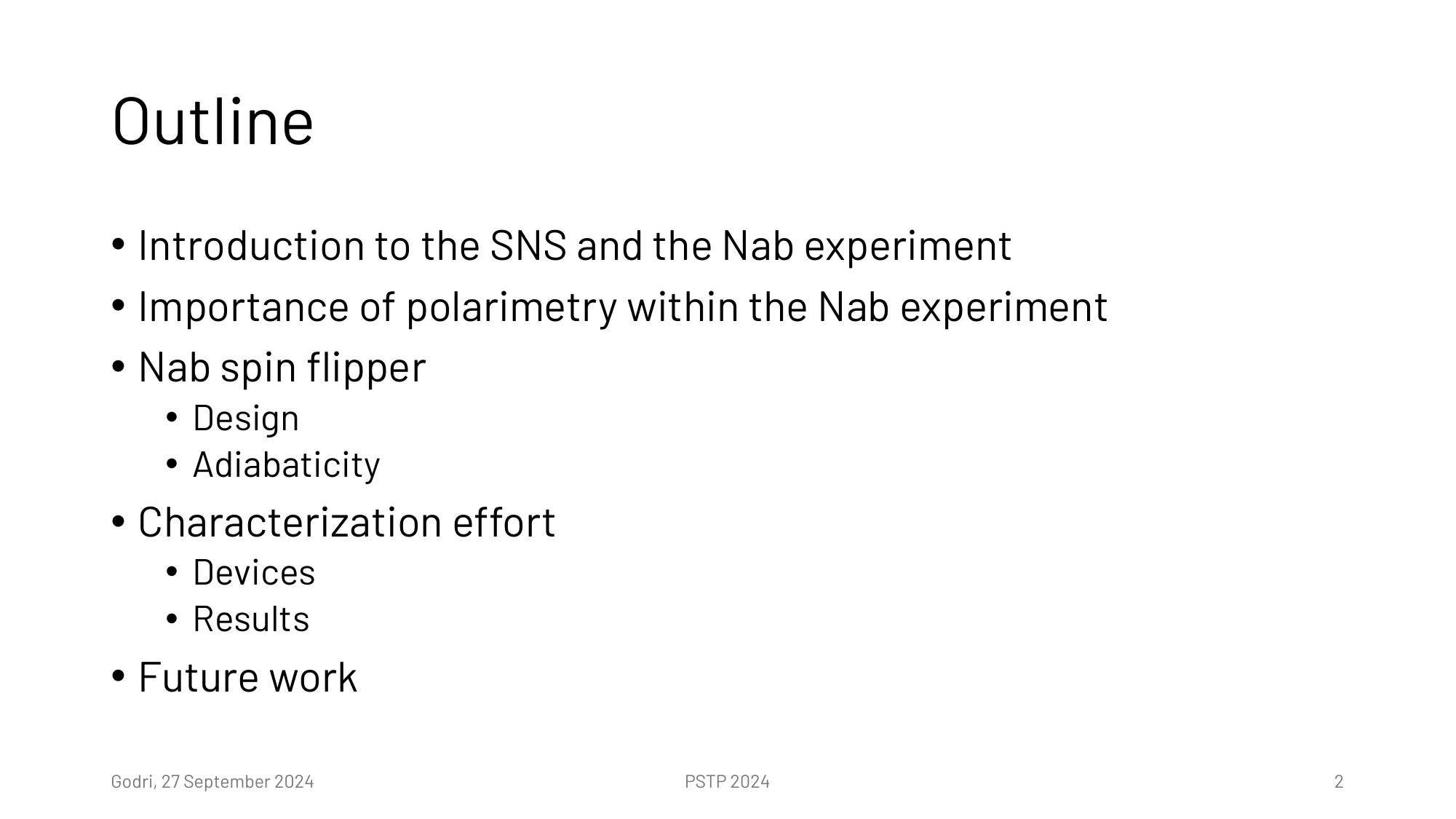

# Outline
Introduction to the SNS and the Nab experiment
Importance of polarimetry within the Nab experiment
Nab spin flipper
Design
Adiabaticity
Characterization effort
Devices
Results
Future work
Godri, 27 September 2024
PSTP 2024
2